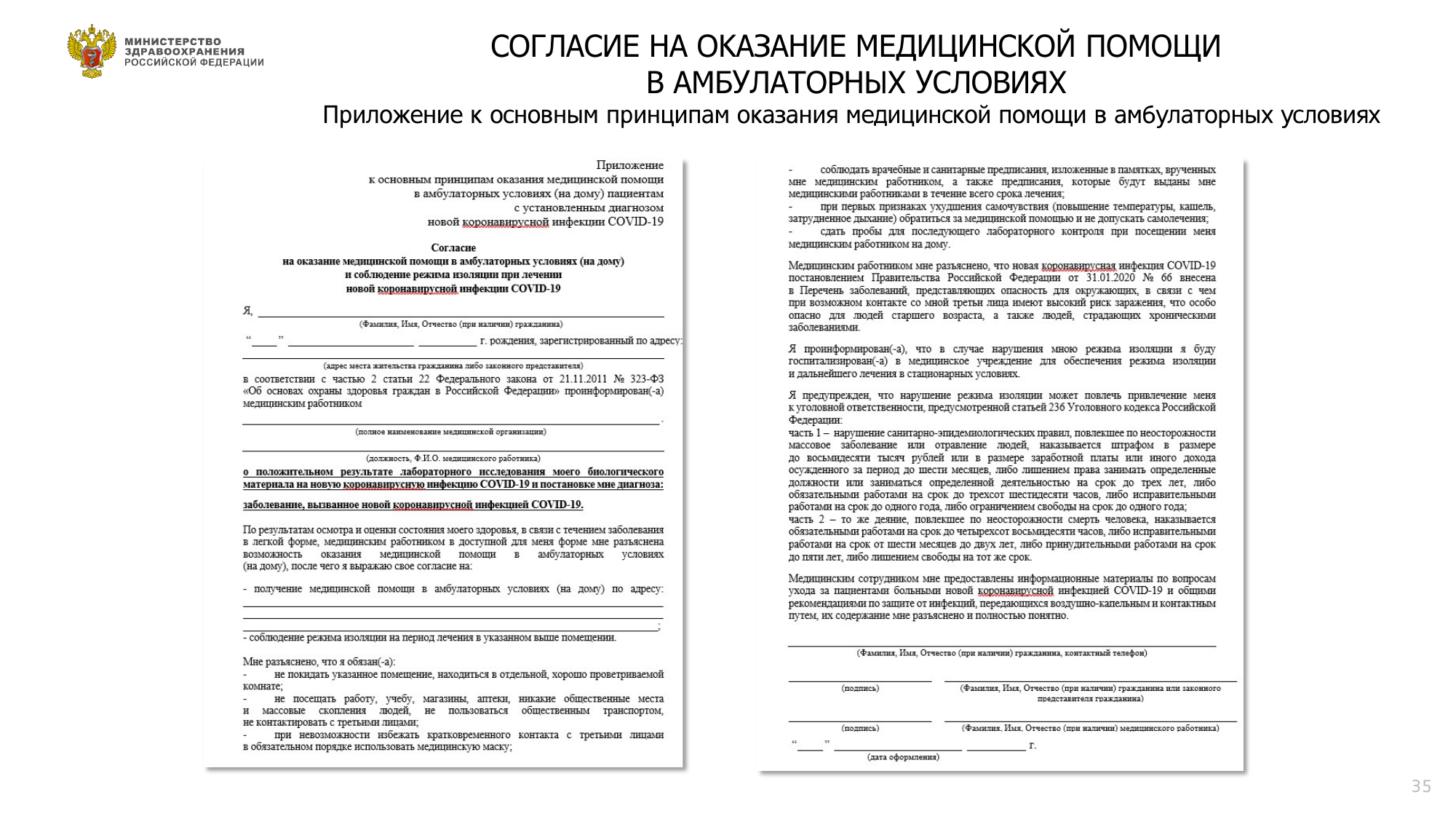

# СОГЛАСИЕ НА ОКАЗАНИЕ МЕДИЦИНСКОЙ ПОМОЩИ
В АМБУЛАТОРНЫХ УСЛОВИЯХ
Приложение к основным принципам оказания медицинской помощи в амбулаторных условиях

35